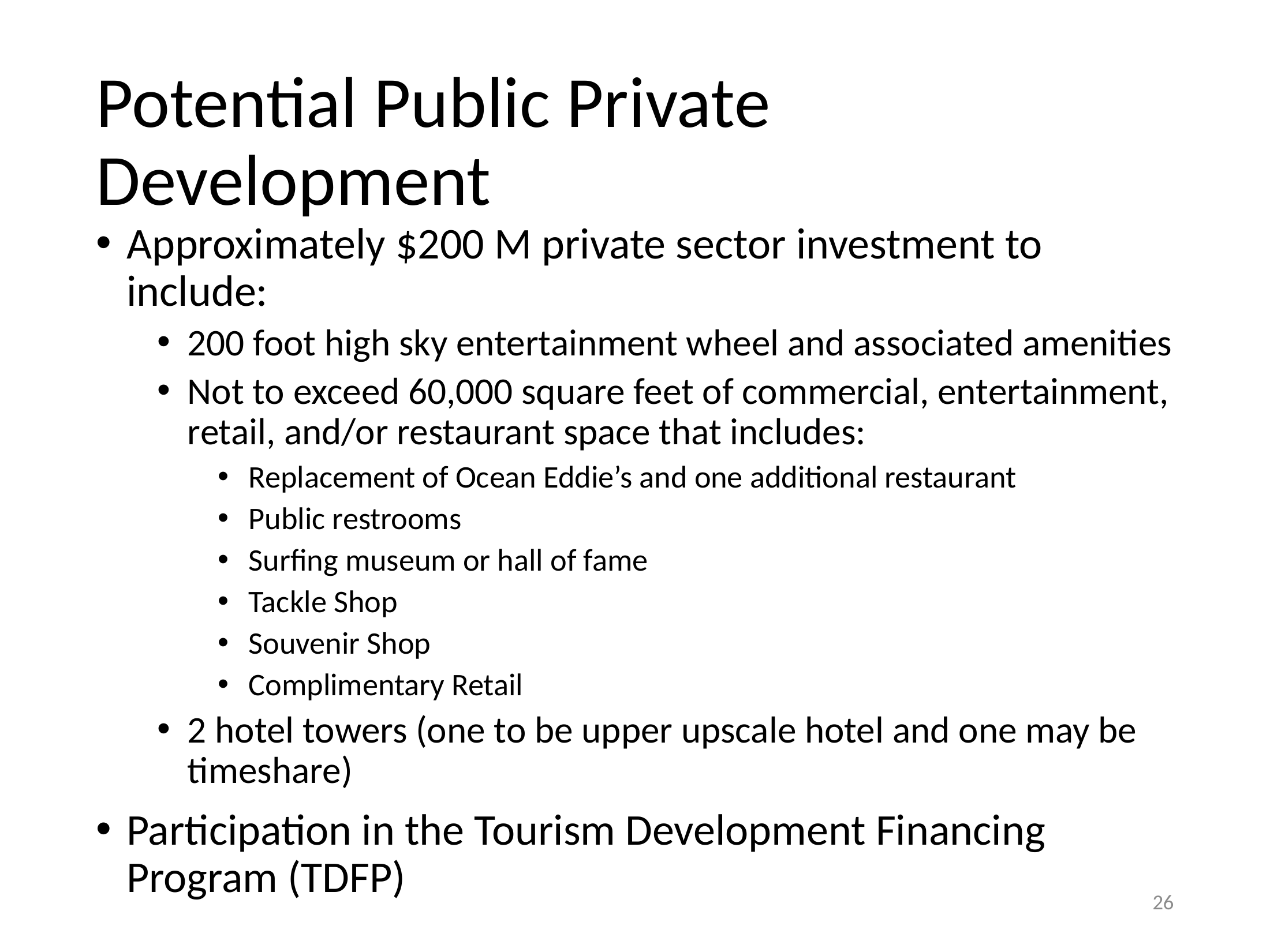

# Potential Public Private Development
Approximately $200 M private sector investment to include:
200 foot high sky entertainment wheel and associated amenities
Not to exceed 60,000 square feet of commercial, entertainment, retail, and/or restaurant space that includes:
Replacement of Ocean Eddie’s and one additional restaurant
Public restrooms
Surfing museum or hall of fame
Tackle Shop
Souvenir Shop
Complimentary Retail
2 hotel towers (one to be upper upscale hotel and one may be timeshare)
Participation in the Tourism Development Financing Program (TDFP)

26